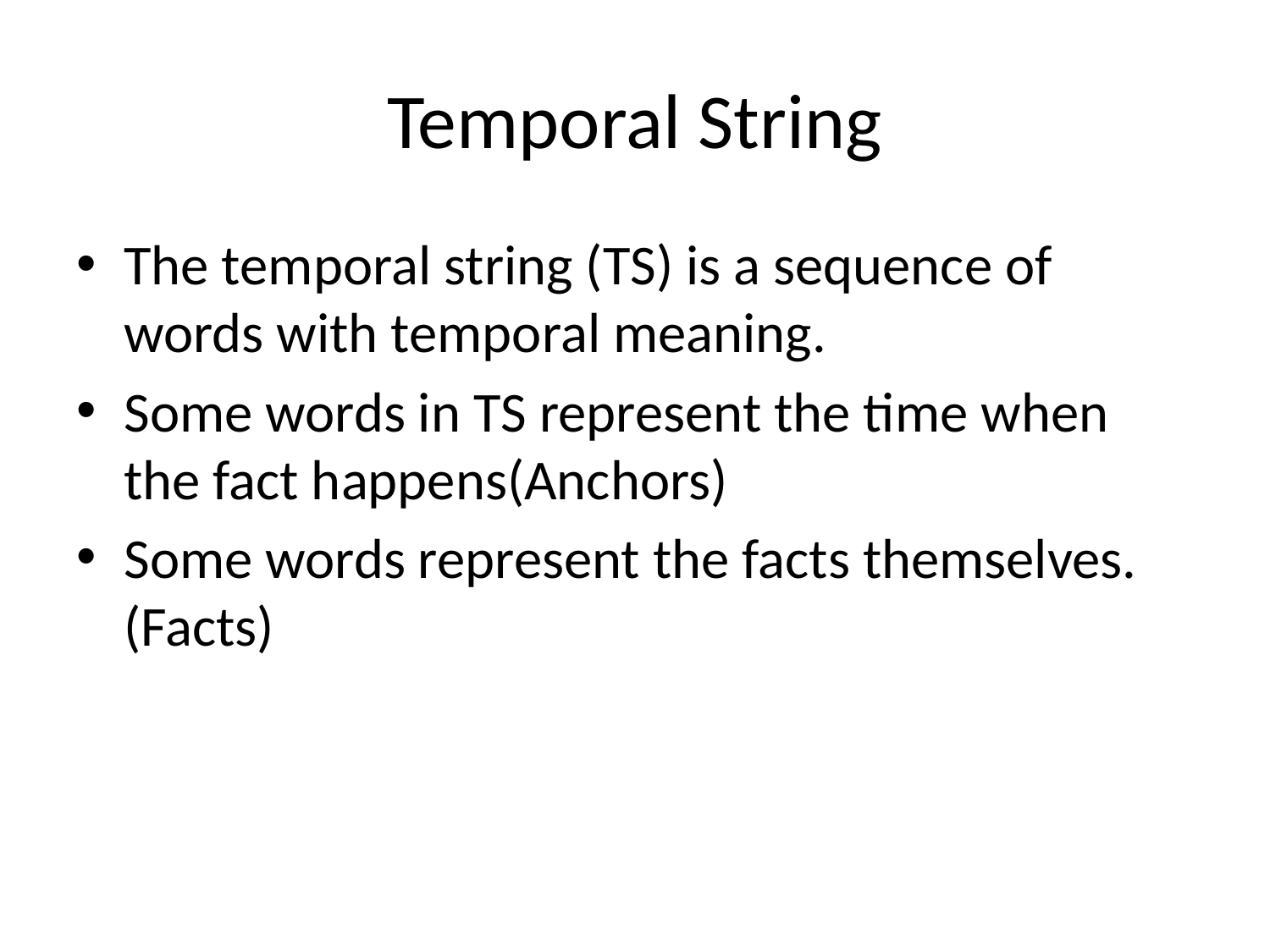

# Temporal String
The temporal string (TS) is a sequence of words with temporal meaning.
Some words in TS represent the time when the fact happens(Anchors)
Some words represent the facts themselves.(Facts)